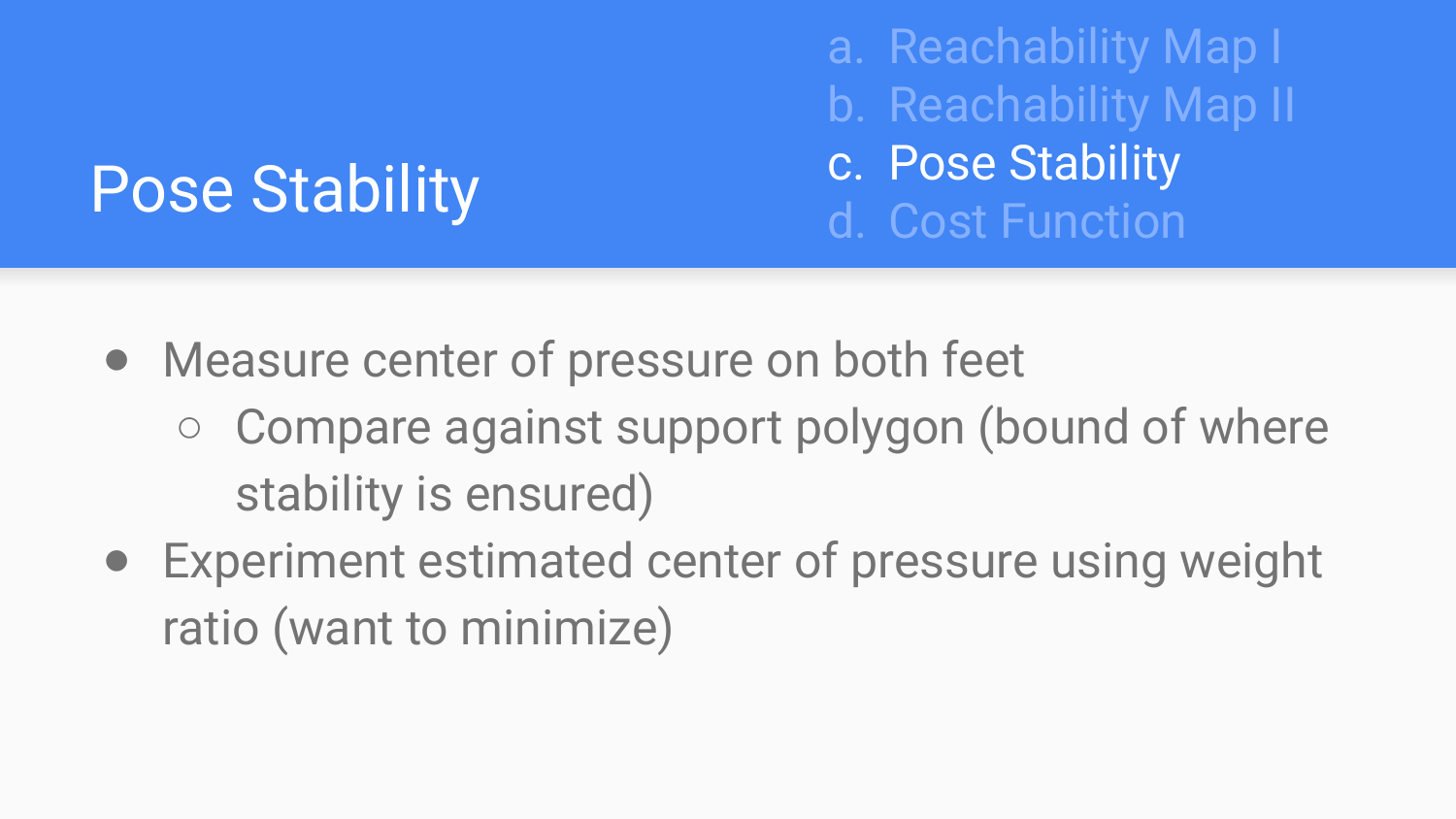

Reachability Map I
Reachability Map II
Pose Stability
Cost Function
# Pose Stability
Measure center of pressure on both feet
Compare against support polygon (bound of where stability is ensured)
Experiment estimated center of pressure using weight ratio (want to minimize)